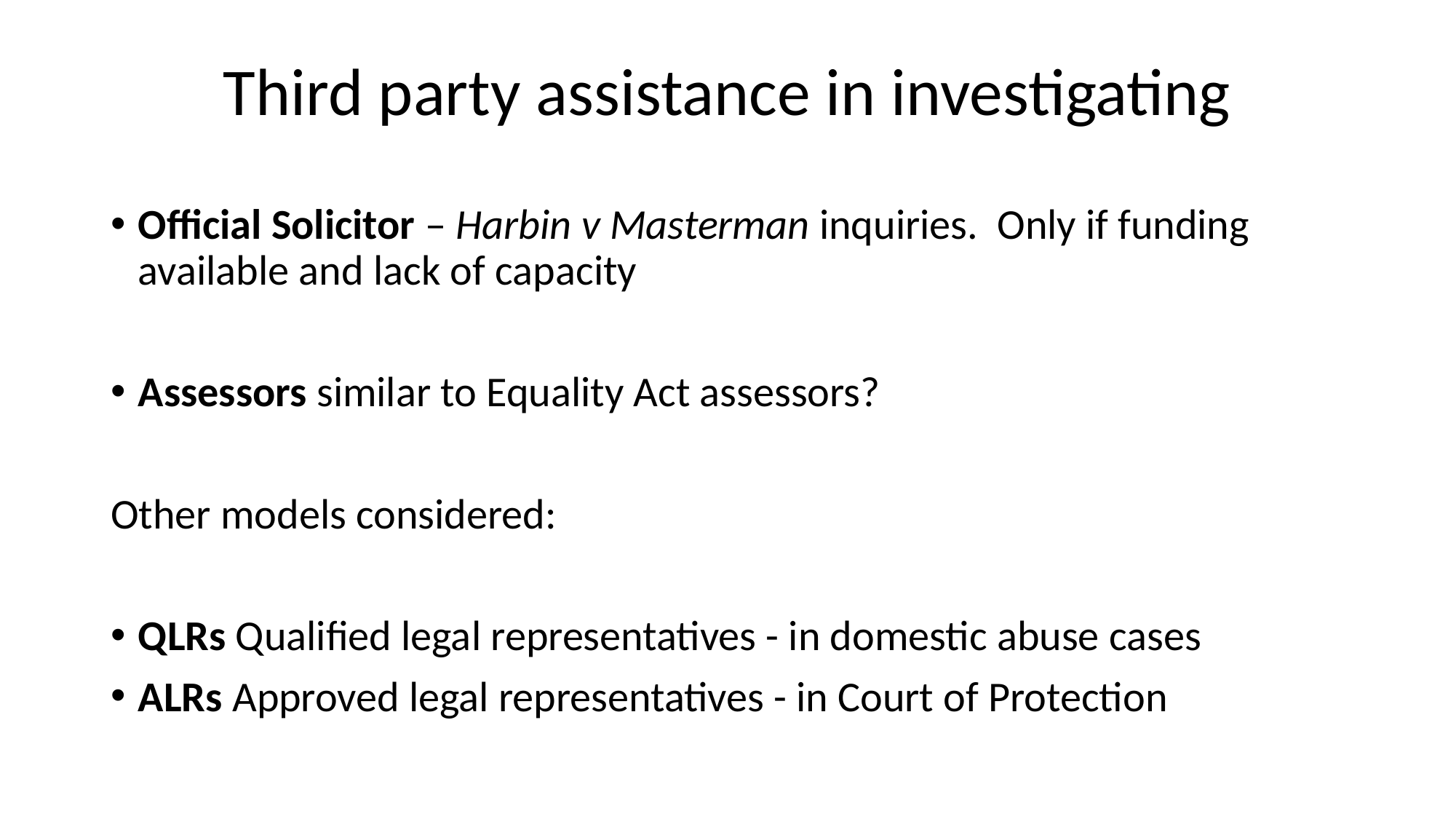

# Third party assistance in investigating
Official Solicitor – Harbin v Masterman inquiries.  Only if funding available and lack of capacity

Assessors similar to Equality Act assessors?

Other models considered:

QLRs Qualified legal representatives - in domestic abuse cases
ALRs Approved legal representatives - in Court of Protection